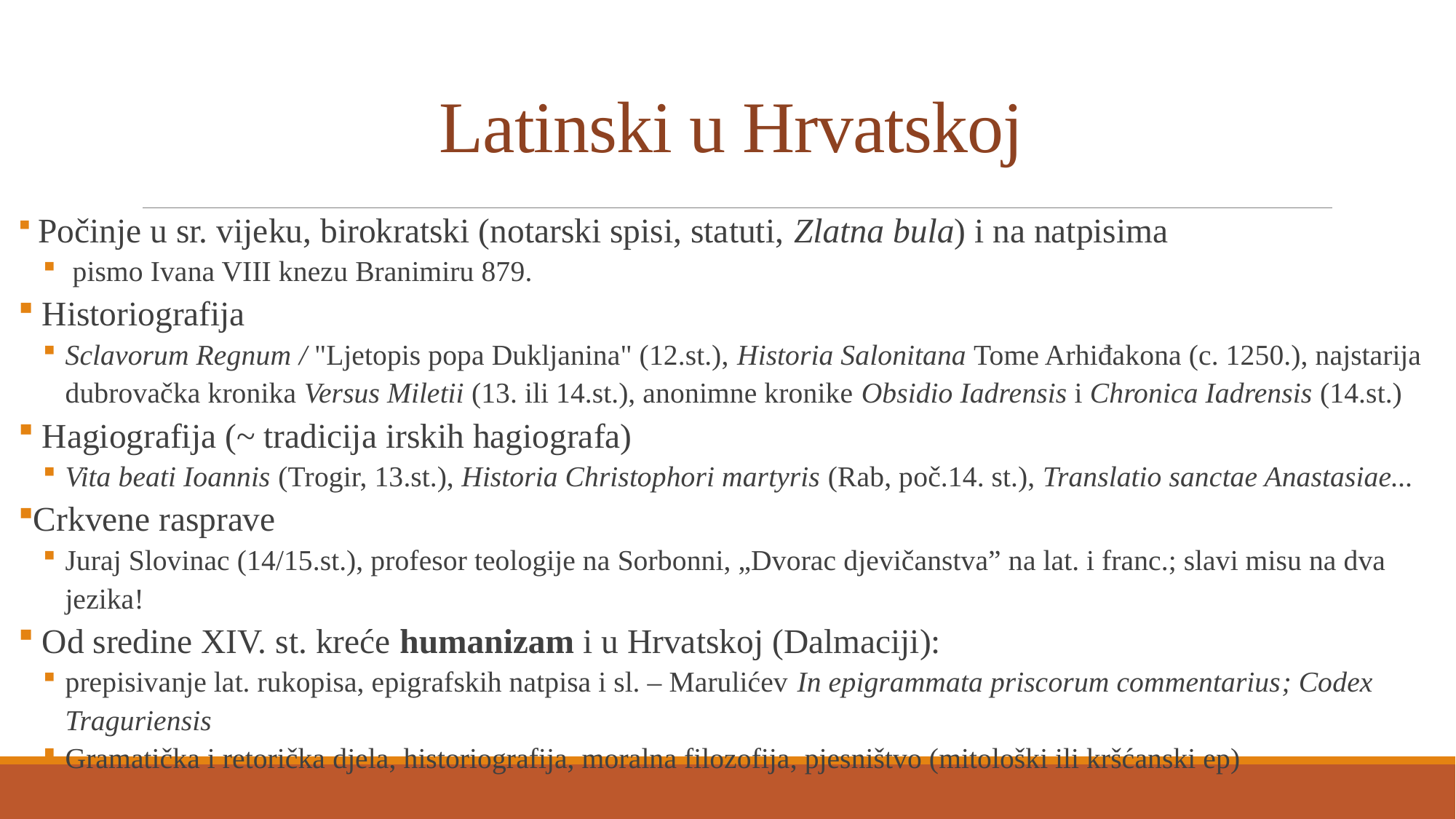

# Latinski u Hrvatskoj
 Počinje u sr. vijeku, birokratski (notarski spisi, statuti, Zlatna bula) i na natpisima
 pismo Ivana VIII knezu Branimiru 879.
 Historiografija
Sclavorum Regnum / "Ljetopis popa Dukljanina" (12.st.), Historia Salonitana Tome Arhiđakona (c. 1250.), najstarija dubrovačka kronika Versus Miletii (13. ili 14.st.), anonimne kronike Obsidio Iadrensis i Chronica Iadrensis (14.st.)
 Hagiografija (~ tradicija irskih hagiografa)
Vita beati Ioannis (Trogir, 13.st.), Historia Christophori martyris (Rab, poč.14. st.), Translatio sanctae Anastasiae...
Crkvene rasprave
Juraj Slovinac (14/15.st.), profesor teologije na Sorbonni, „Dvorac djevičanstva” na lat. i franc.; slavi misu na dva jezika!
 Od sredine XIV. st. kreće humanizam i u Hrvatskoj (Dalmaciji):
prepisivanje lat. rukopisa, epigrafskih natpisa i sl. – Marulićev In epigrammata priscorum commentarius; Codex Traguriensis
Gramatička i retorička djela, historiografija, moralna filozofija, pjesništvo (mitološki ili kršćanski ep)